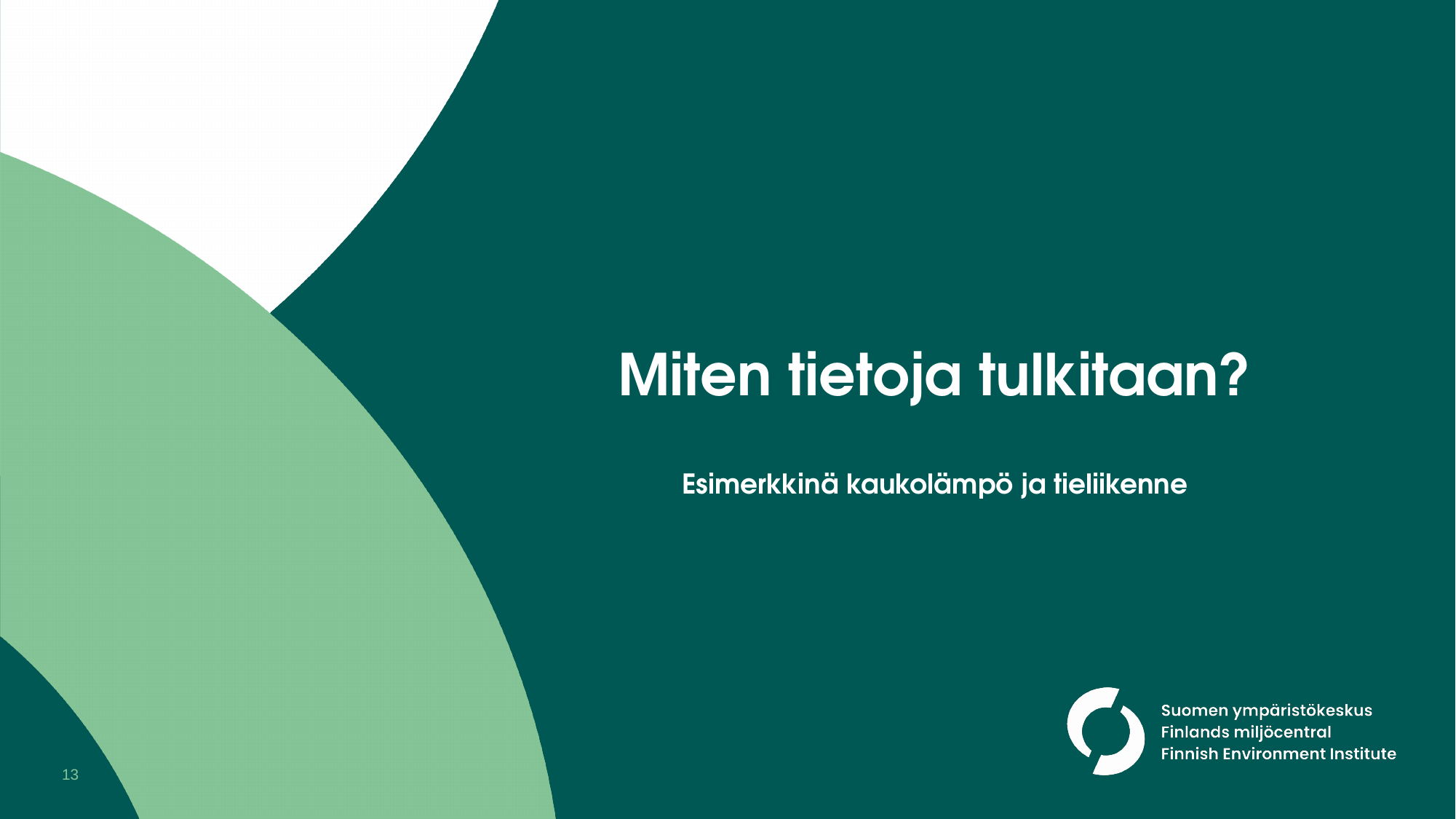

# Miten tietoja tulkitaan? Esimerkkinä kaukolämpö ja tieliikenne